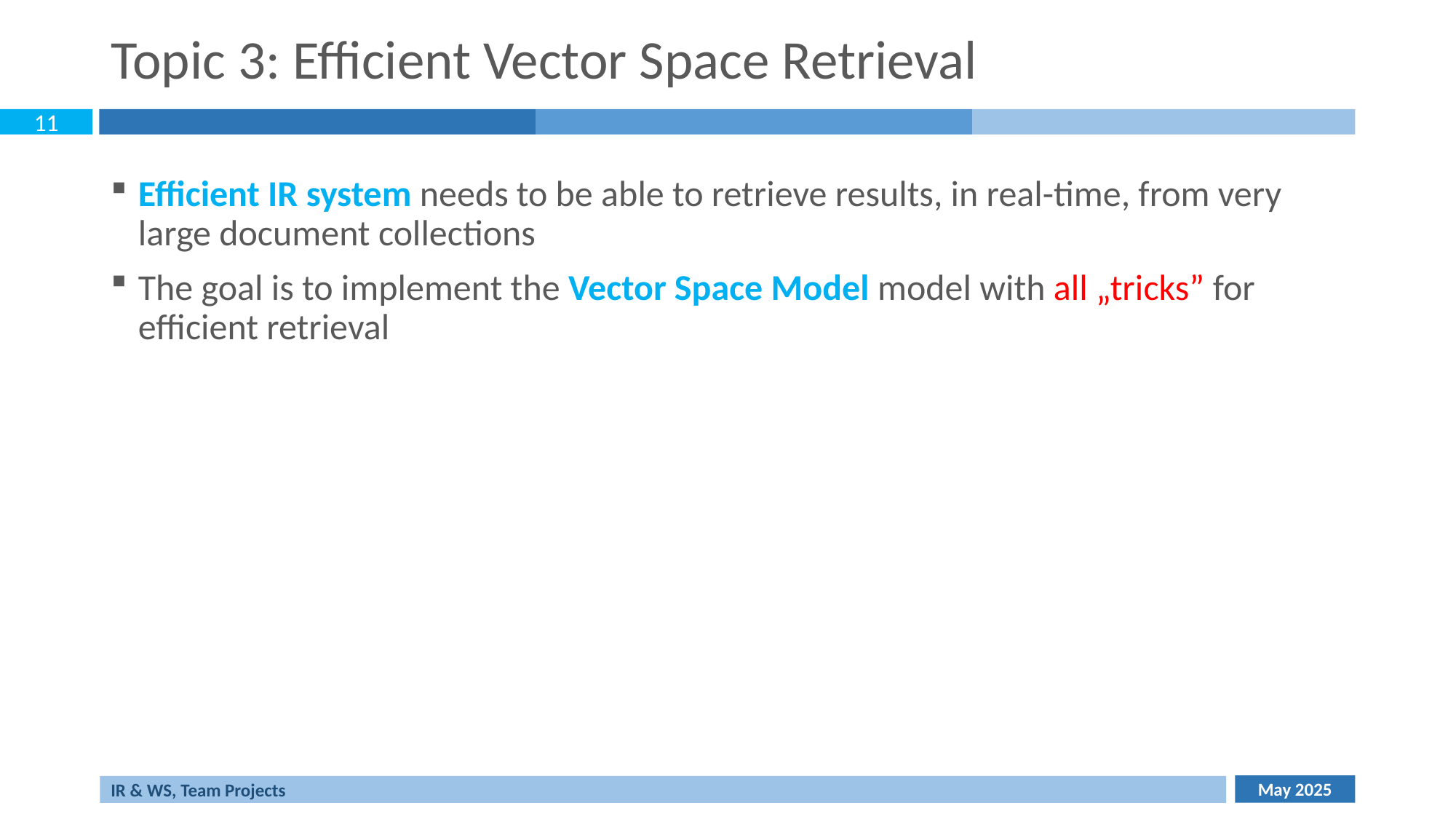

# Topic 3: Efficient Vector Space Retrieval
Efficient IR system needs to be able to retrieve results, in real-time, from very large document collections
The goal is to implement the Vector Space Model model with all „tricks” for efficient retrieval